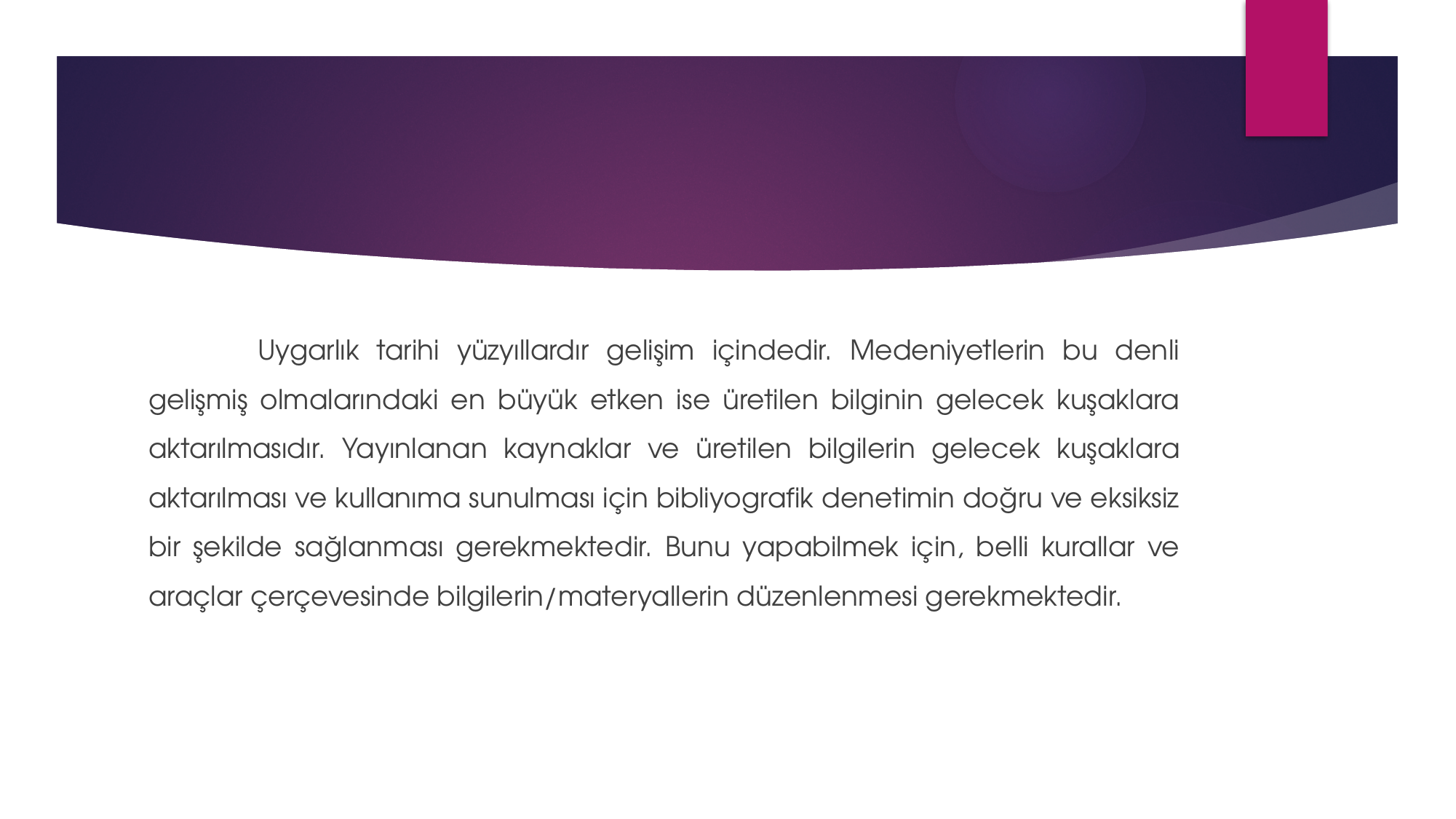

#
	Uygarlık tarihi yüzyıllardır gelişim içindedir. Medeniyetlerin bu denli gelişmiş olmalarındaki en büyük etken ise üretilen bilginin gelecek kuşaklara aktarılmasıdır. Yayınlanan kaynaklar ve üretilen bilgilerin gelecek kuşaklara aktarılması ve kullanıma sunulması için bibliyografik denetimin doğru ve eksiksiz bir şekilde sağlanması gerekmektedir. Bunu yapabilmek için, belli kurallar ve araçlar çerçevesinde bilgilerin/materyallerin düzenlenmesi gerekmektedir.